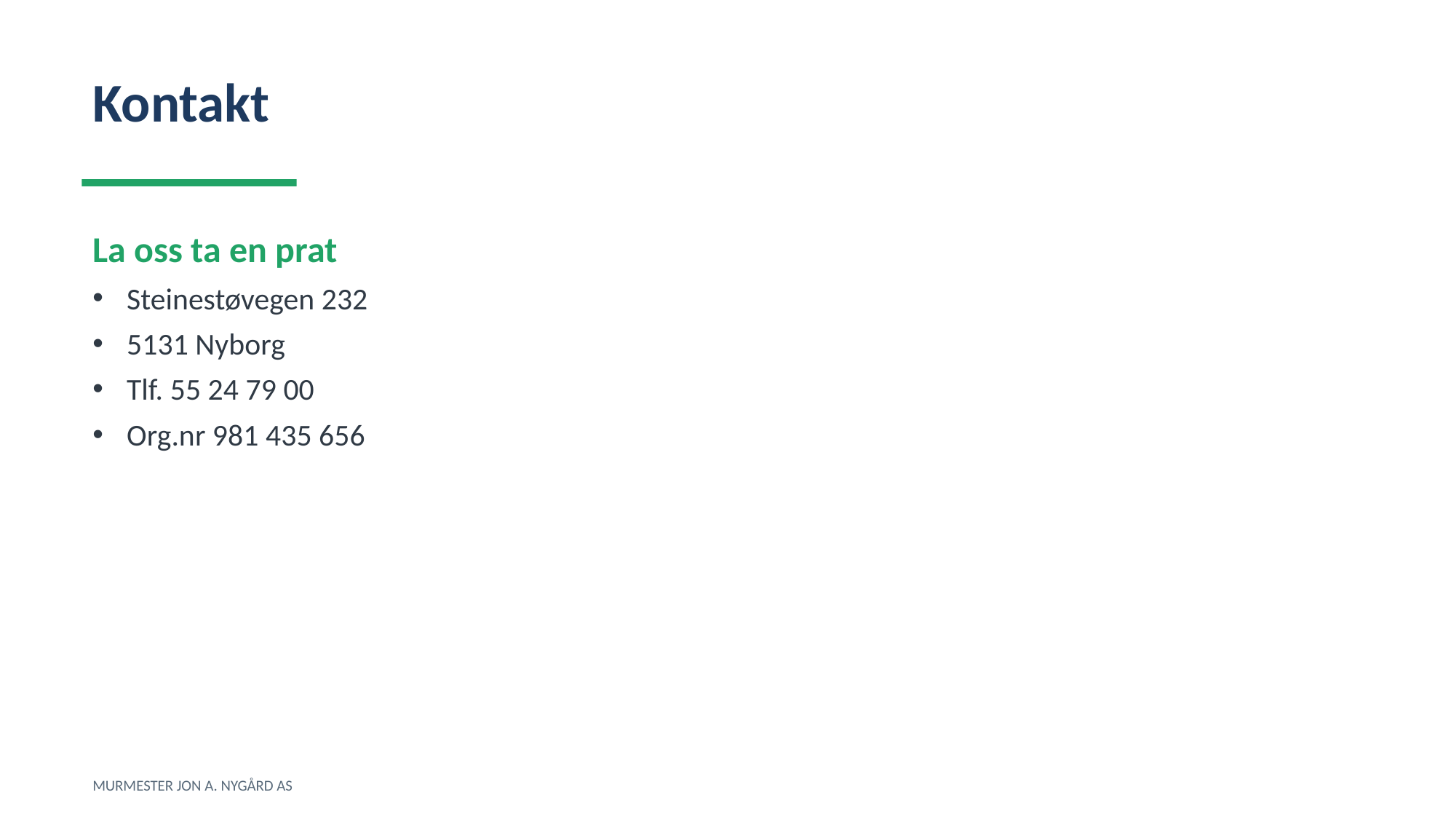

Kontakt

La oss ta en prat
Steinestøvegen 232
5131 Nyborg
Tlf. 55 24 79 00
Org.nr 981 435 656
MURMESTER JON A. NYGÅRD AS